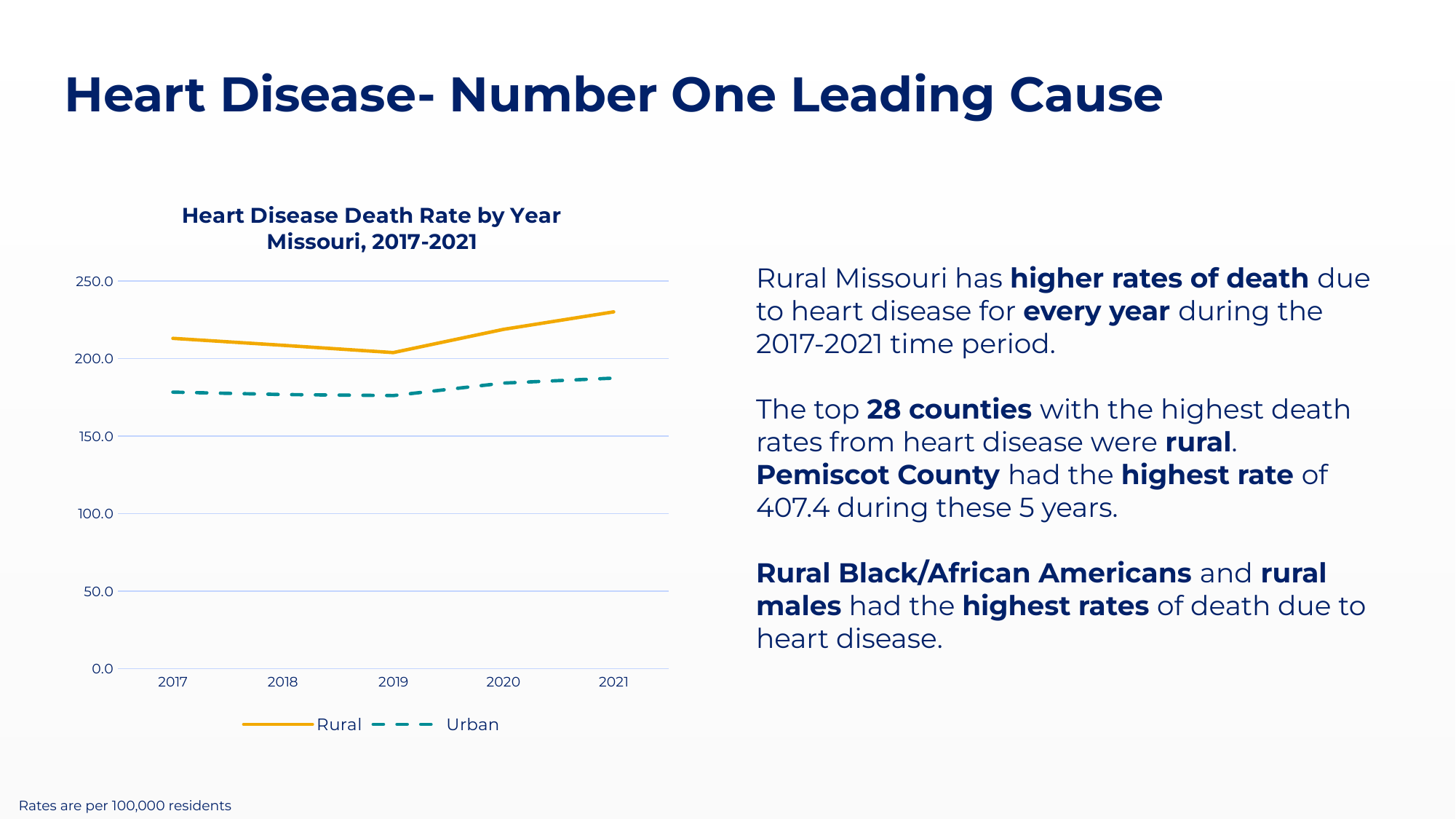

Heart Disease- Number One Leading Cause

### Chart: Heart Disease Death Rate by Year
Missouri, 2017-2021

| Category | Rural | Urban |
|---|---|---|
| 2017 | 213.03 | 178.34 |
| 2018 | 208.55 | 176.8 |
| 2019 | 203.86 | 176.13 |
| 2020 | 218.83 | 184.16 |
| 2021 | 230.1 | 187.39 |
Rural Missouri has higher rates of death due to heart disease for every year during the 2017-2021 time period.

The top 28 counties with the highest death rates from heart disease were rural.  Pemiscot County had the highest rate of 407.4 during these 5 years.

Rural Black/African Americans and rural males had the highest rates of death due to heart disease.
Rates are per 100,000 residents